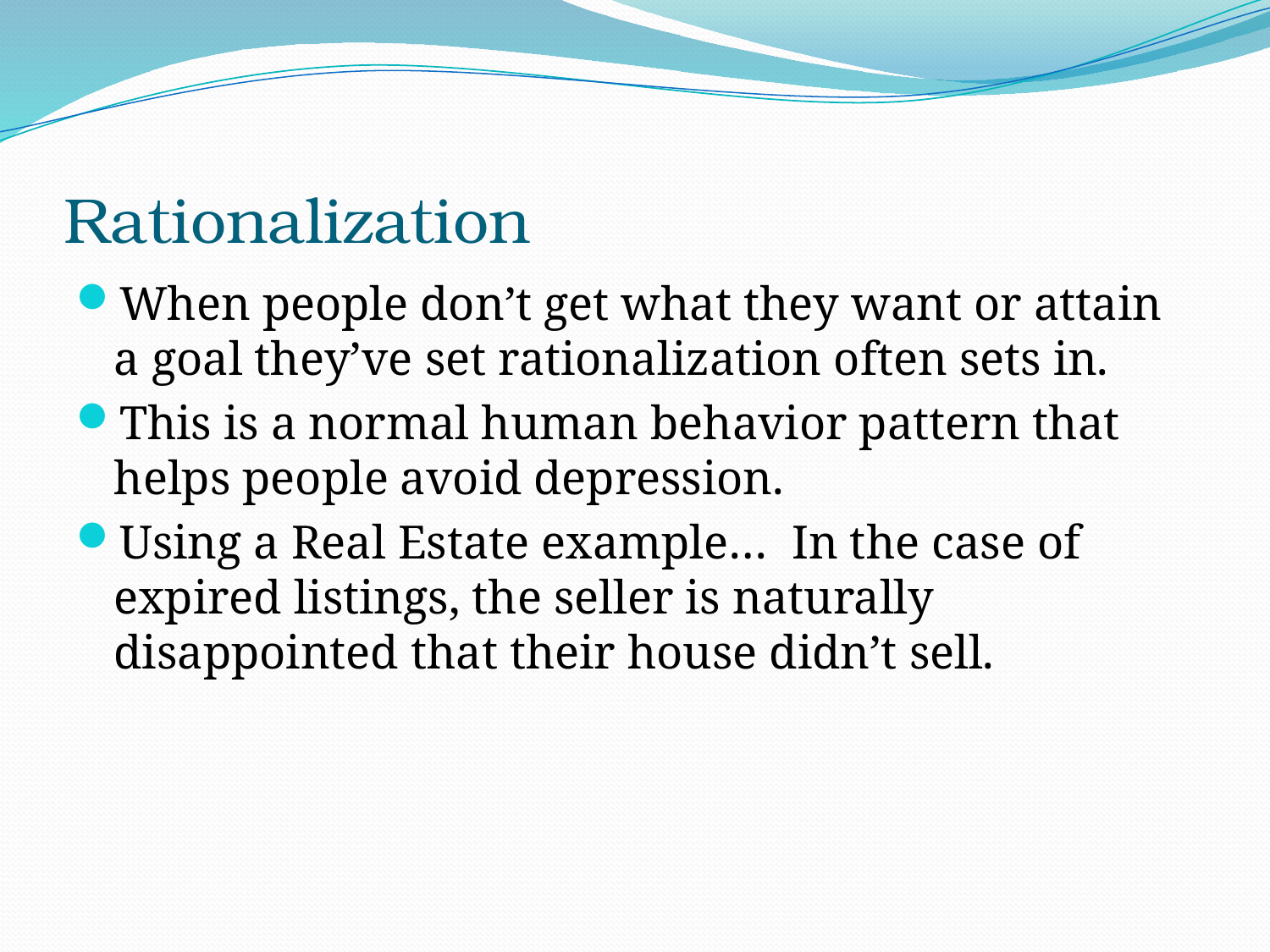

# Rationalization
When people don’t get what they want or attain a goal they’ve set rationalization often sets in.
This is a normal human behavior pattern that helps people avoid depression.
Using a Real Estate example…  In the case of expired listings, the seller is naturally disappointed that their house didn’t sell.